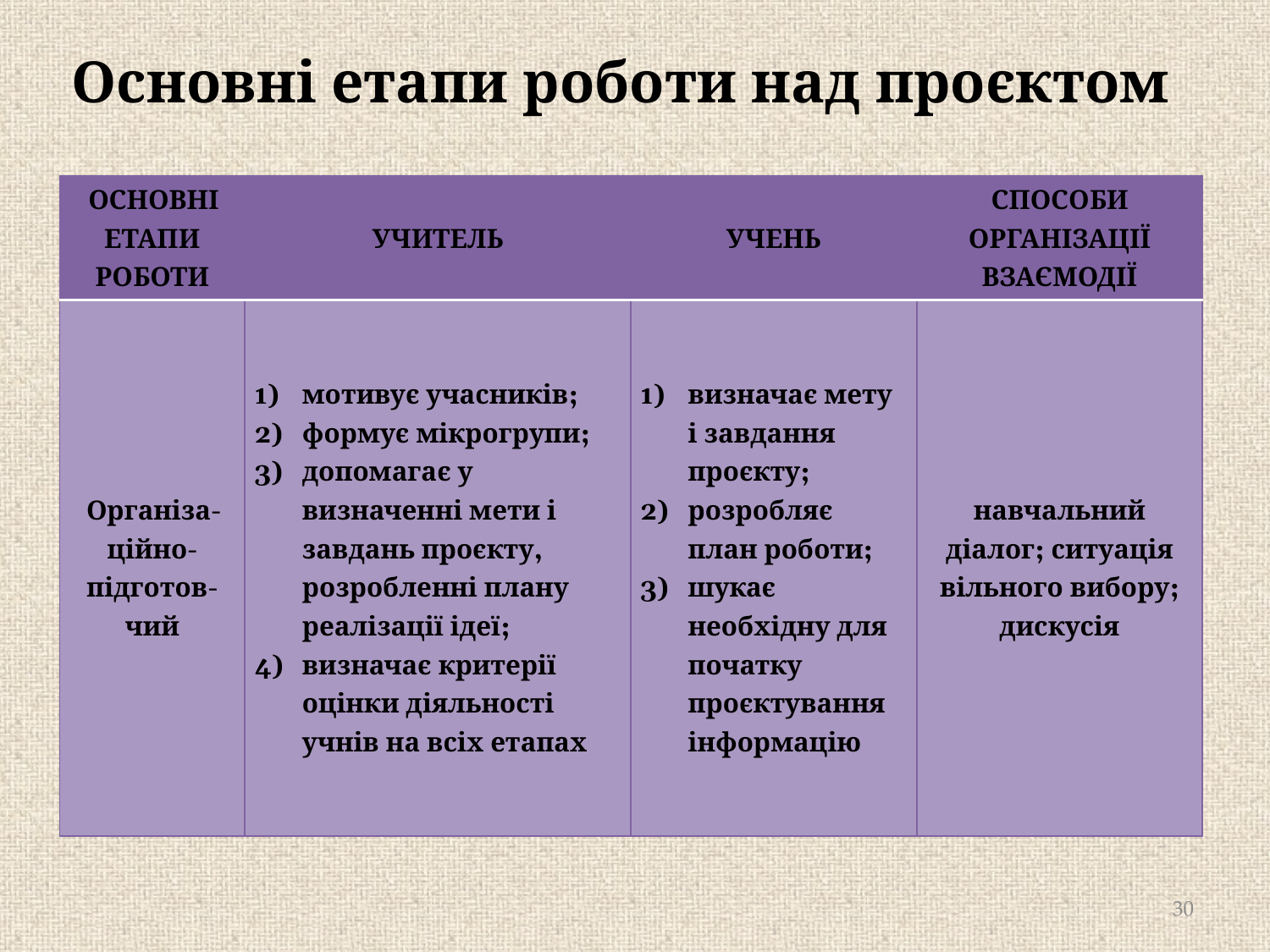

# Основні етапи роботи над проєктом
| Основні етапи роботи | Учитель | Учень | Способи організації взаємодії |
| --- | --- | --- | --- |
| Організа-ційно-підготов-чий | мотивує учасників; формує мікрогрупи; допомагає у визначенні мети і завдань проєкту, розробленні плану реалізації ідеї; визначає критерії оцінки діяльності учнів на всіх етапах | визначає мету і завдання проєкту; розробляє план роботи; шукає необхідну для початку проєктування інформацію | навчальний діалог; ситуація вільного вибору; дискусія |
30